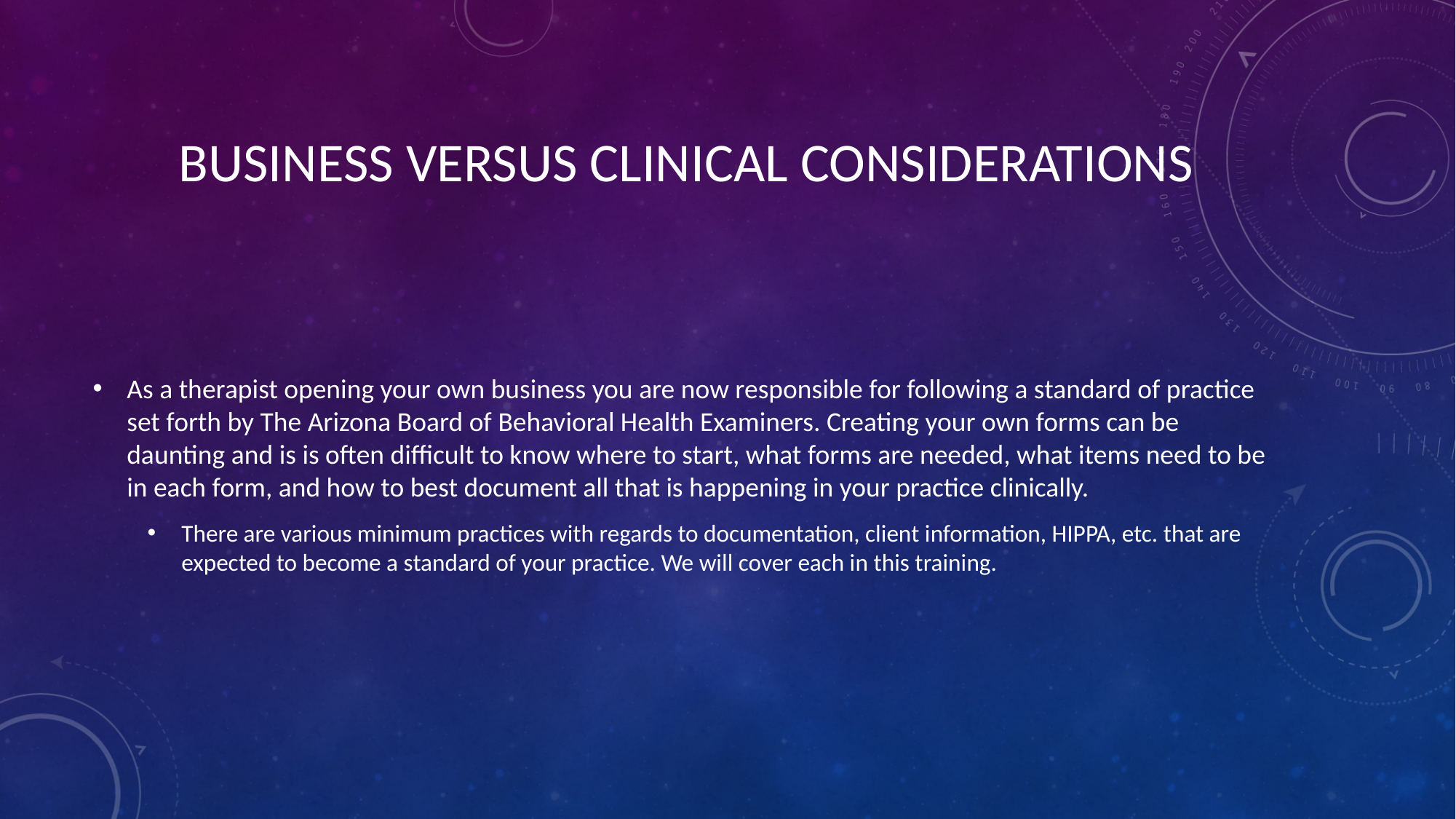

# Business versus clinical considerations
As a therapist opening your own business you are now responsible for following a standard of practice set forth by The Arizona Board of Behavioral Health Examiners. Creating your own forms can be daunting and is is often difficult to know where to start, what forms are needed, what items need to be in each form, and how to best document all that is happening in your practice clinically.
There are various minimum practices with regards to documentation, client information, HIPPA, etc. that are expected to become a standard of your practice. We will cover each in this training.